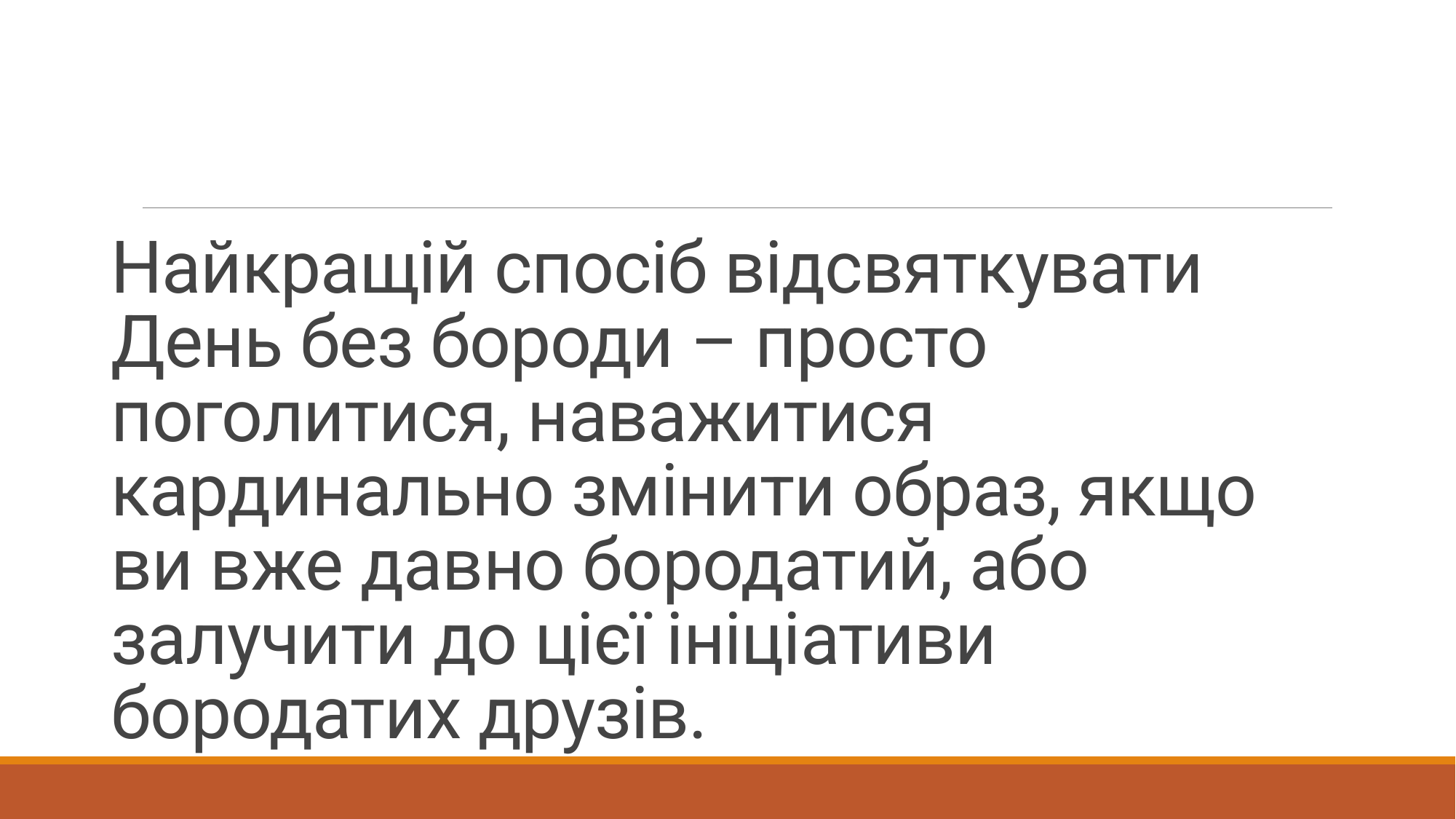

# Найкращій спосіб відсвяткувати День без бороди – просто поголитися, наважитися кардинально змінити образ, якщо ви вже давно бородатий, або залучити до цієї ініціативи бородатих друзів.